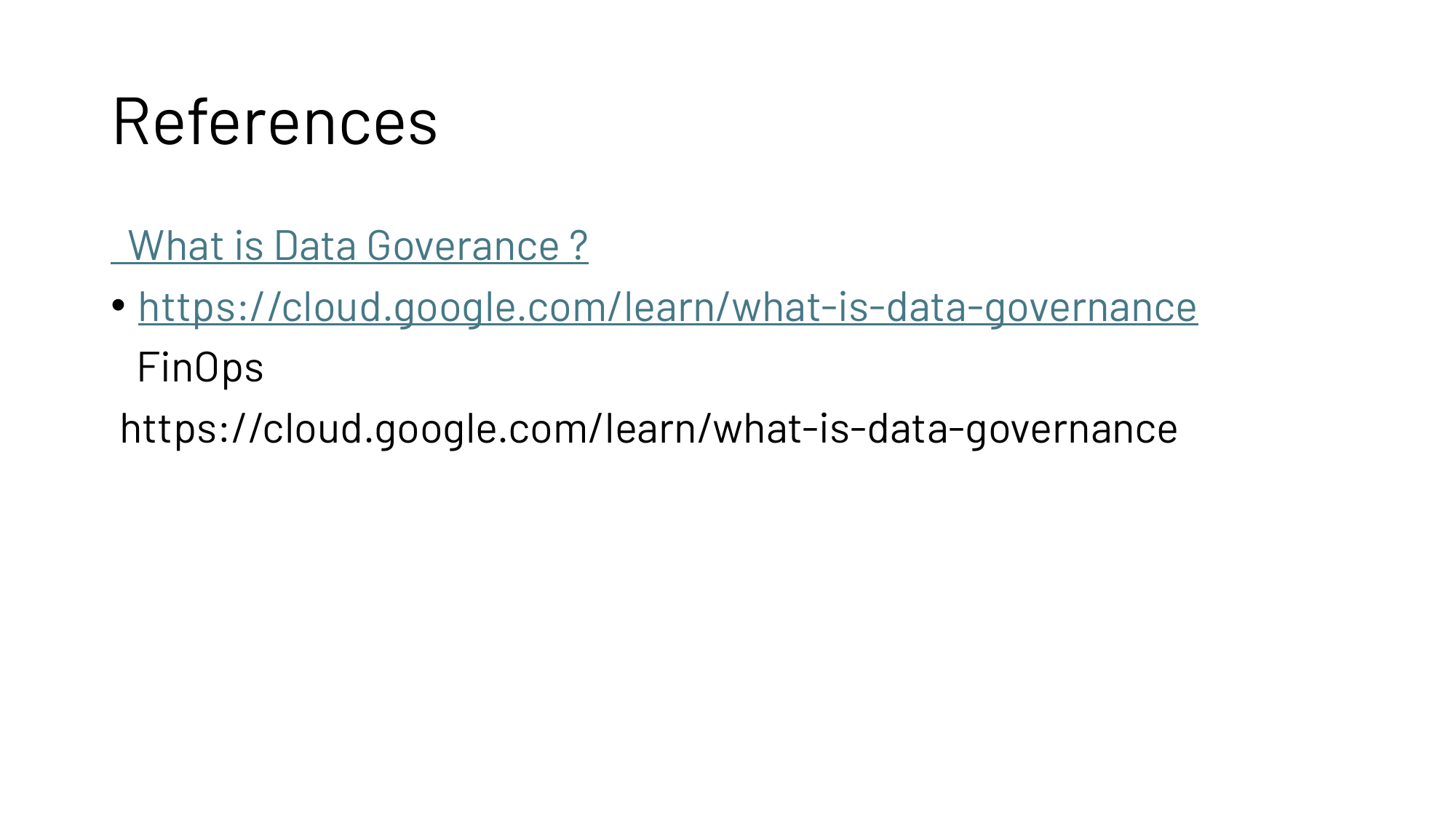

# References
  What is Data Goverance ?
https://cloud.google.com/learn/what-is-data-governance
   FinOps
 https://cloud.google.com/learn/what-is-data-governance